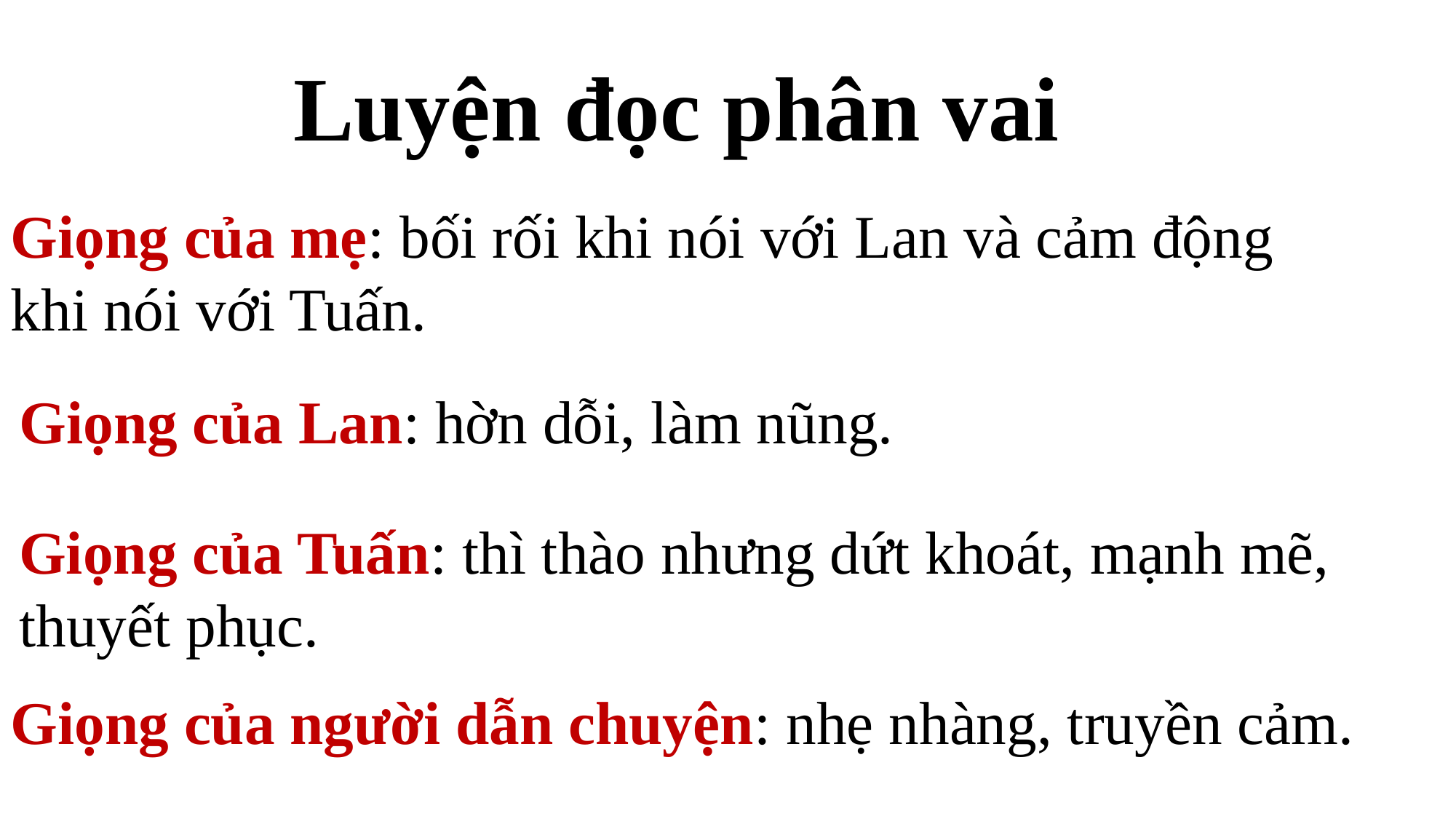

Luyện đọc phân vai
Giọng của mẹ: bối rối khi nói với Lan và cảm động
khi nói với Tuấn.
Giọng của Lan: hờn dỗi, làm nũng.
Giọng của Tuấn: thì thào nhưng dứt khoát, mạnh mẽ, thuyết phục.
Giọng của người dẫn chuyện: nhẹ nhàng, truyền cảm.